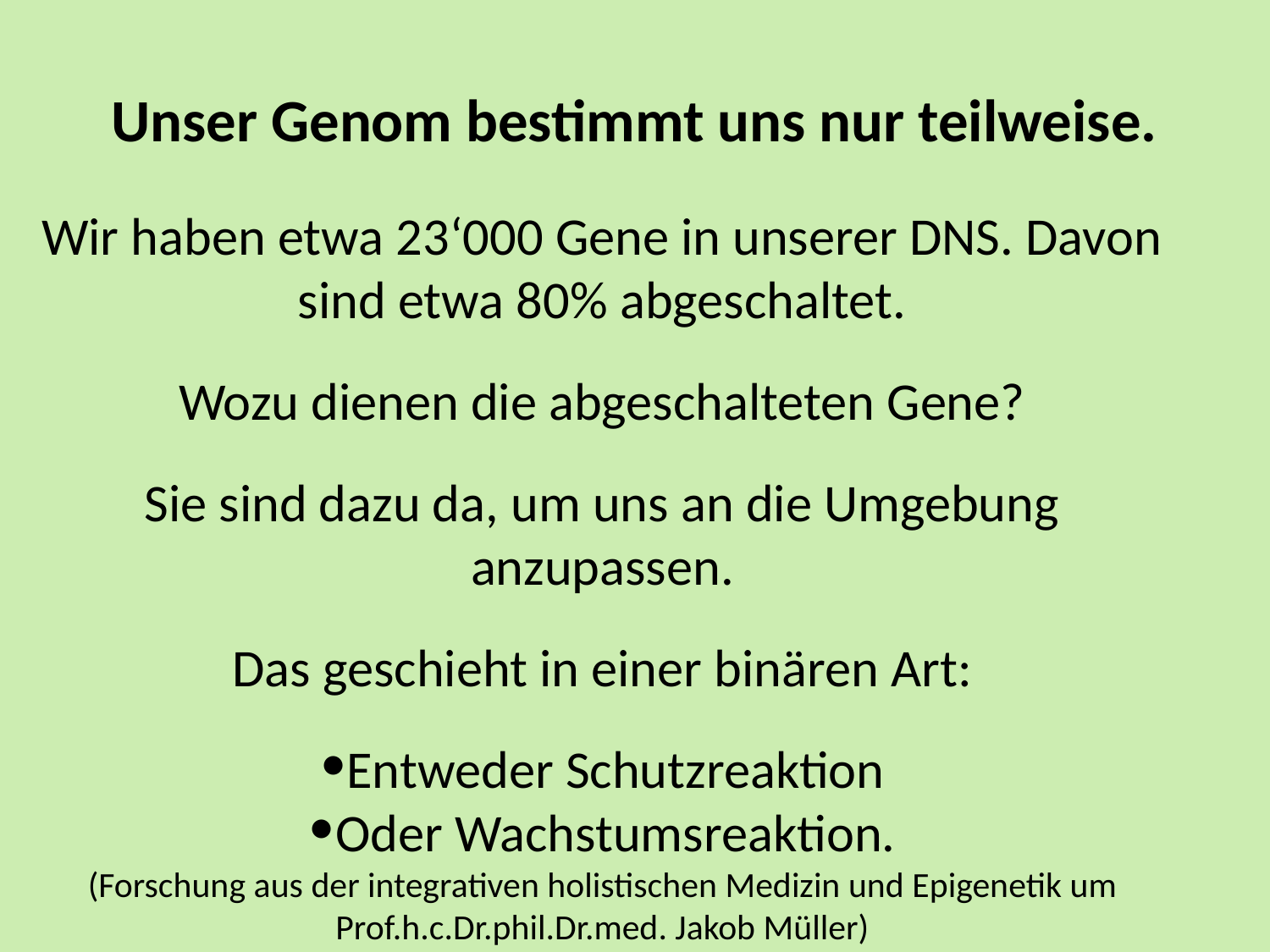

# Unser Genom bestimmt uns nur teilweise.
Wir haben etwa 23‘000 Gene in unserer DNS. Davon sind etwa 80% abgeschaltet.

Wozu dienen die abgeschalteten Gene?

Sie sind dazu da, um uns an die Umgebung anzupassen.

Das geschieht in einer binären Art:

Entweder Schutzreaktion
Oder Wachstumsreaktion.
(Forschung aus der integrativen holistischen Medizin und Epigenetik um Prof.h.c.Dr.phil.Dr.med. Jakob Müller)